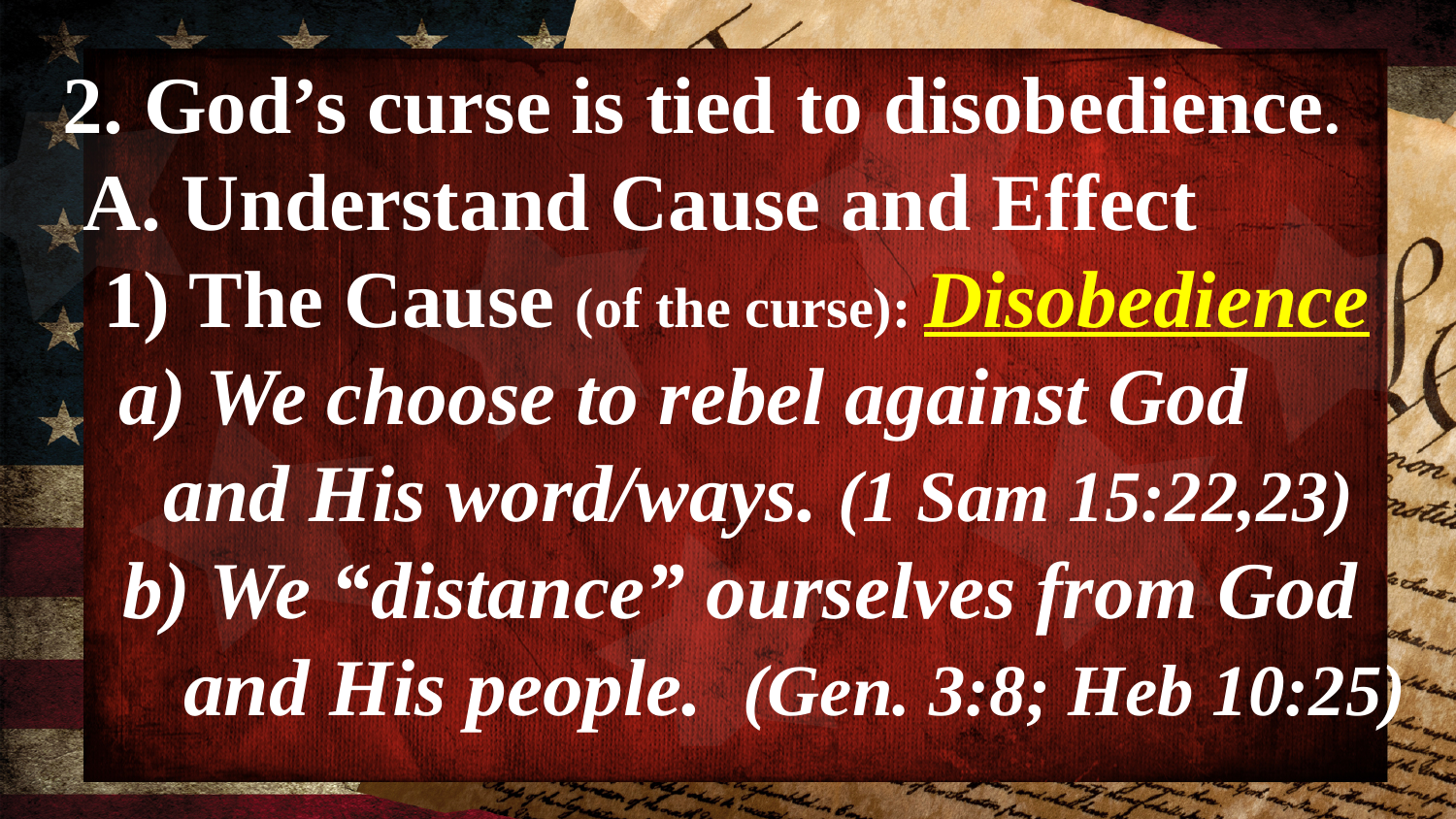

2. God’s curse is tied to disobedience.
 A. Understand Cause and Effect
  1) The Cause (of the curse):
    a) We choose to rebel against God
     and His word/ways. (1 Sam 15:22,23)
   b) We “distance” ourselves from God
      and His people.  (Gen. 3:8; Heb 10:25)

Disobedience